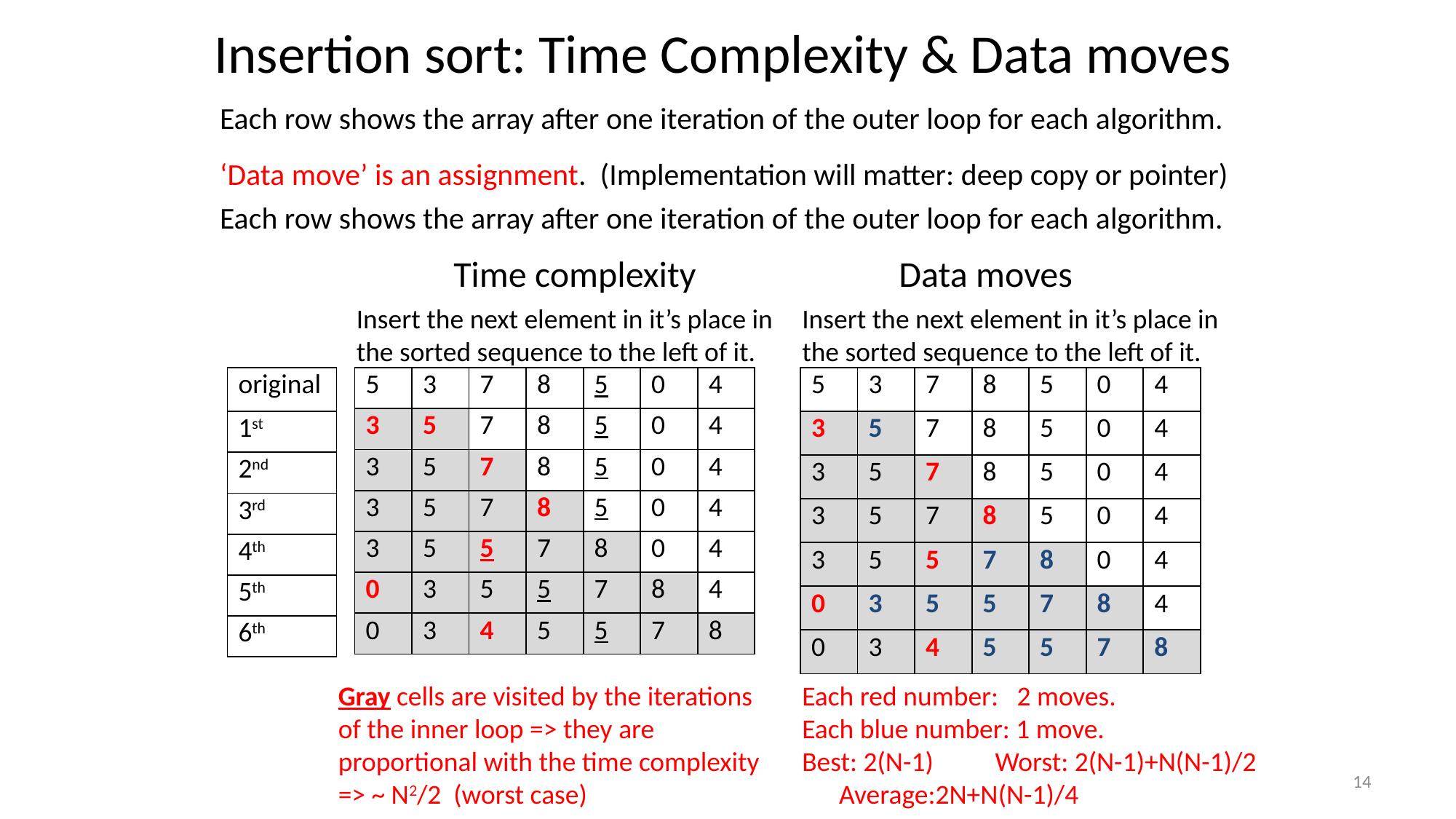

# Insertion sort: Time Complexity & Data moves
Each row shows the array after one iteration of the outer loop for each algorithm.

‘Data move’ is an assignment.  (Implementation will matter: deep copy or pointer)

Each row shows the array after one iteration of the outer loop for each algorithm.

Time complexity
Data moves
Insert the next element in it’s place in the sorted sequence to the left of it.
Insert the next element in it’s place in the sorted sequence to the left of it.
| original |
| --- |
| 1st |
| 2nd |
| 3rd |
| 4th |
| 5th |
| 6th |
| 5 | 3 | 7 | 8 | 5 | 0 | 4 |
| --- | --- | --- | --- | --- | --- | --- |
| 3 | 5 | 7 | 8 | 5 | 0 | 4 |
| 3 | 5 | 7 | 8 | 5 | 0 | 4 |
| 3 | 5 | 7 | 8 | 5 | 0 | 4 |
| 3 | 5 | 5 | 7 | 8 | 0 | 4 |
| 0 | 3 | 5 | 5 | 7 | 8 | 4 |
| 0 | 3 | 4 | 5 | 5 | 7 | 8 |
| 5 | 3 | 7 | 8 | 5 | 0 | 4 |
| --- | --- | --- | --- | --- | --- | --- |
| 3 | 5 | 7 | 8 | 5 | 0 | 4 |
| 3 | 5 | 7 | 8 | 5 | 0 | 4 |
| 3 | 5 | 7 | 8 | 5 | 0 | 4 |
| 3 | 5 | 5 | 7 | 8 | 0 | 4 |
| 0 | 3 | 5 | 5 | 7 | 8 | 4 |
| 0 | 3 | 4 | 5 | 5 | 7 | 8 |
Gray cells are visited by the iterations of the inner loop => they are proportional with the time complexity => ~ N2/2  (worst case)
Each red number:   2 moves.
Each blue number: 1 move.
Best: 2(N-1)          Worst: 2(N-1)+N(N-1)/2       Average:2N+N(N-1)/4
14